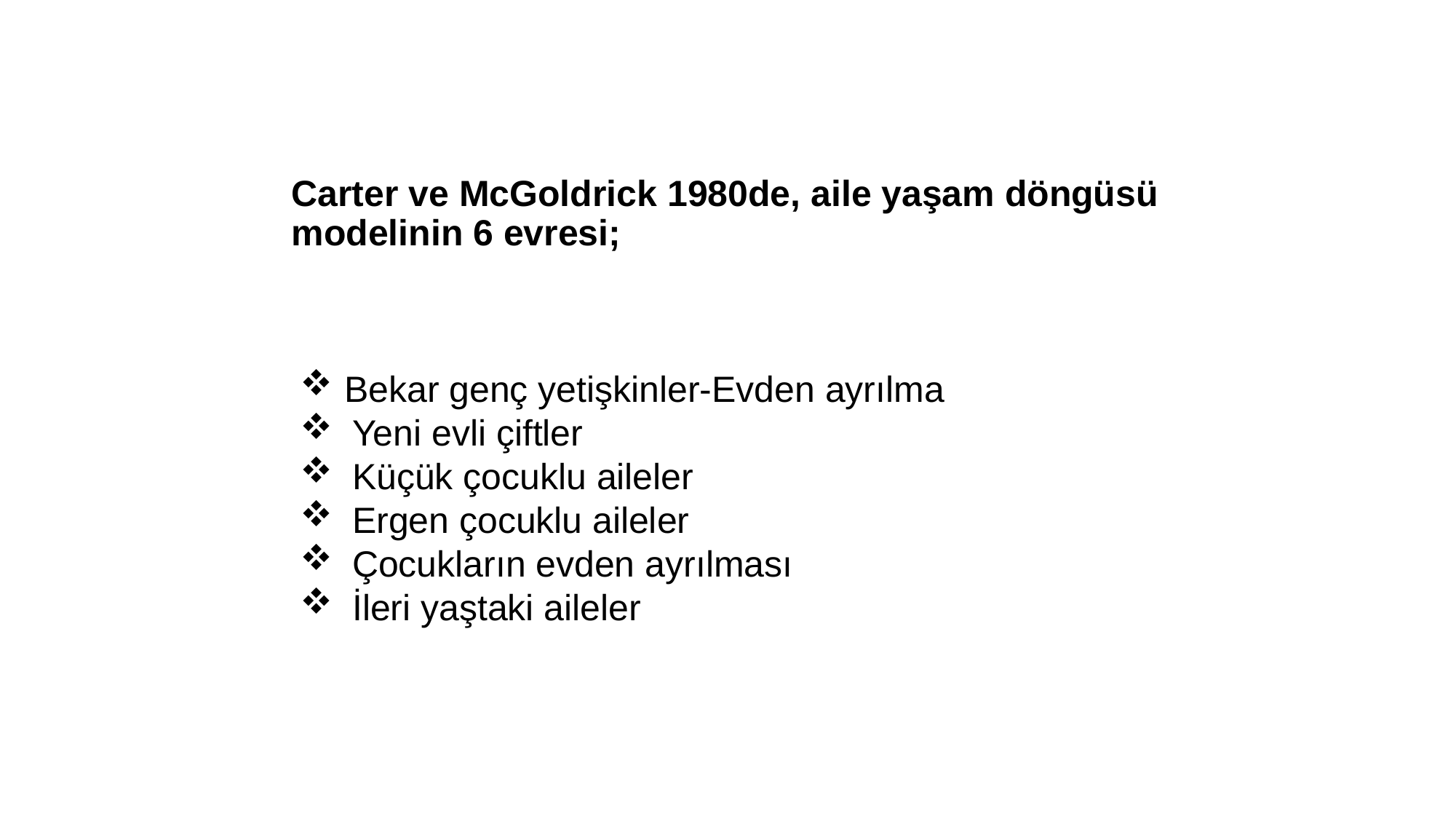

# Carter ve McGoldrick 1980de, aile yaşam döngüsü modelinin 6 evresi;
 Bekar genç yetişkinler-Evden ayrılma
 Yeni evli çiftler
 Küçük çocuklu aileler
 Ergen çocuklu aileler
 Çocukların evden ayrılması
 İleri yaştaki aileler